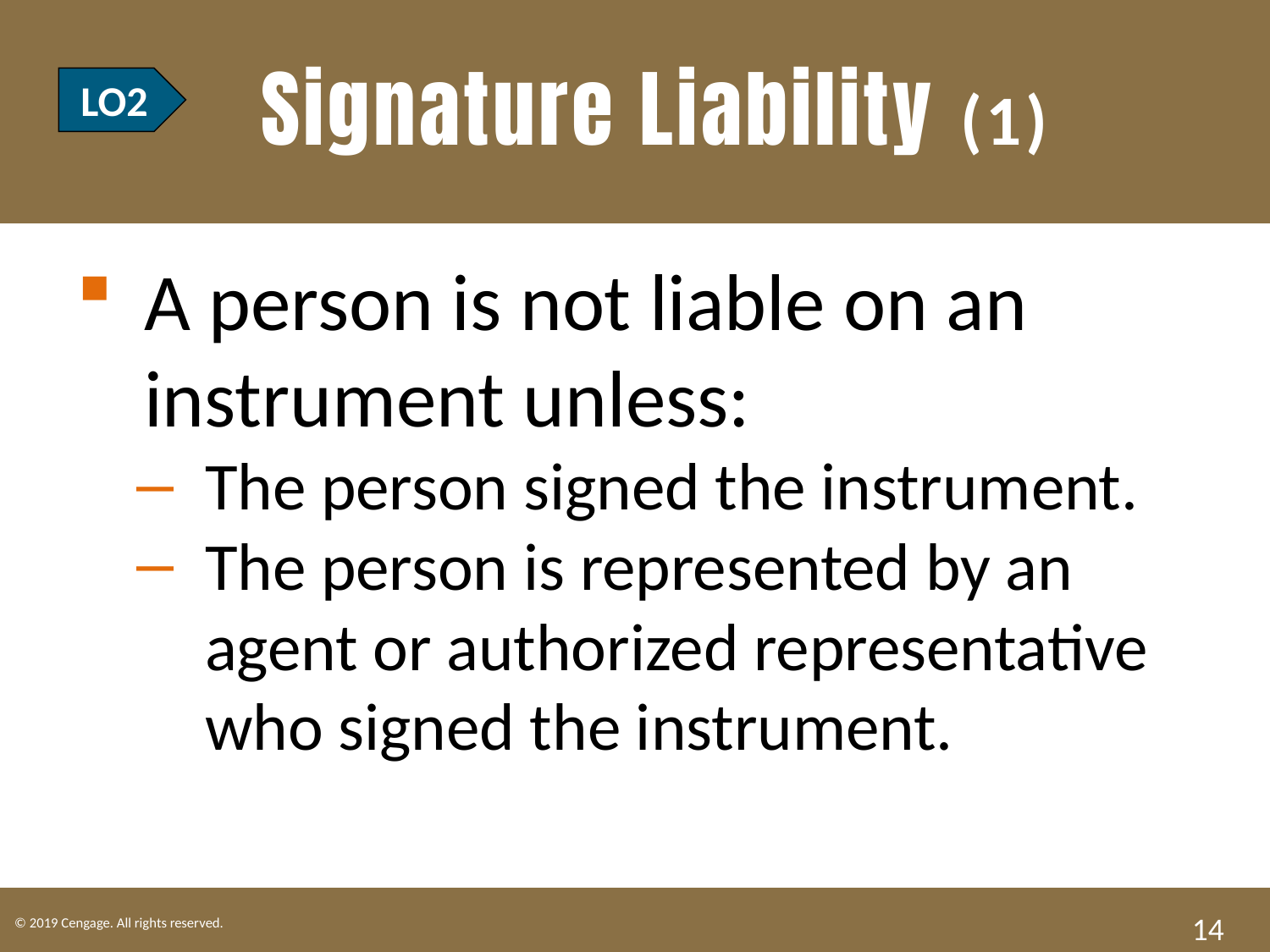

# LO2 Signature Liability (1)
LO2
A person is not liable on an instrument unless:
The person signed the instrument.
The person is represented by an agent or authorized representative who signed the instrument.
14